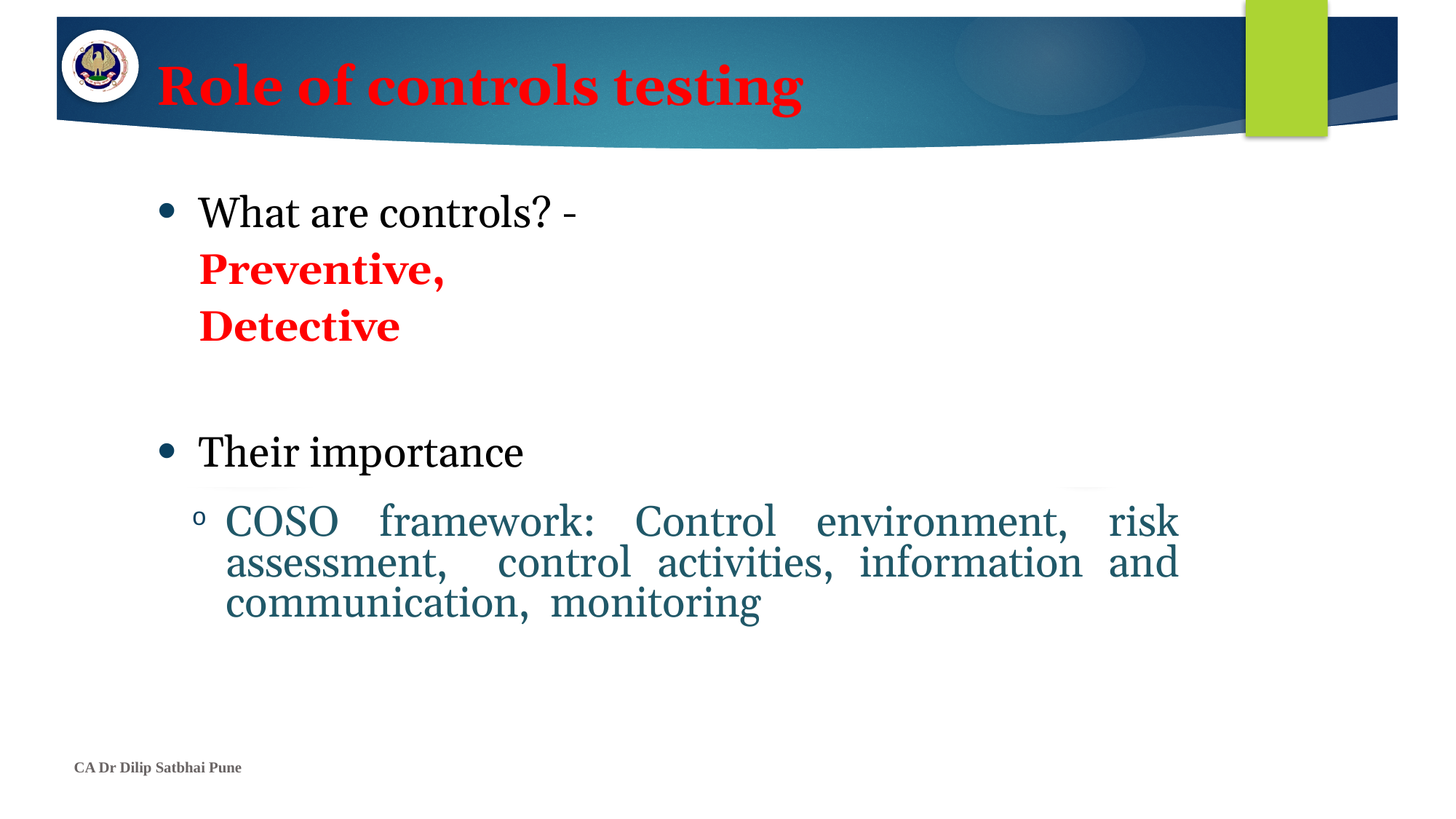

# Role of controls testing
What are controls? -
	Preventive,
	Detective

Their importance
COSO framework: Control environment, risk assessment,  control activities, information and communication,  monitoring

CA Dr Dilip Satbhai Pune